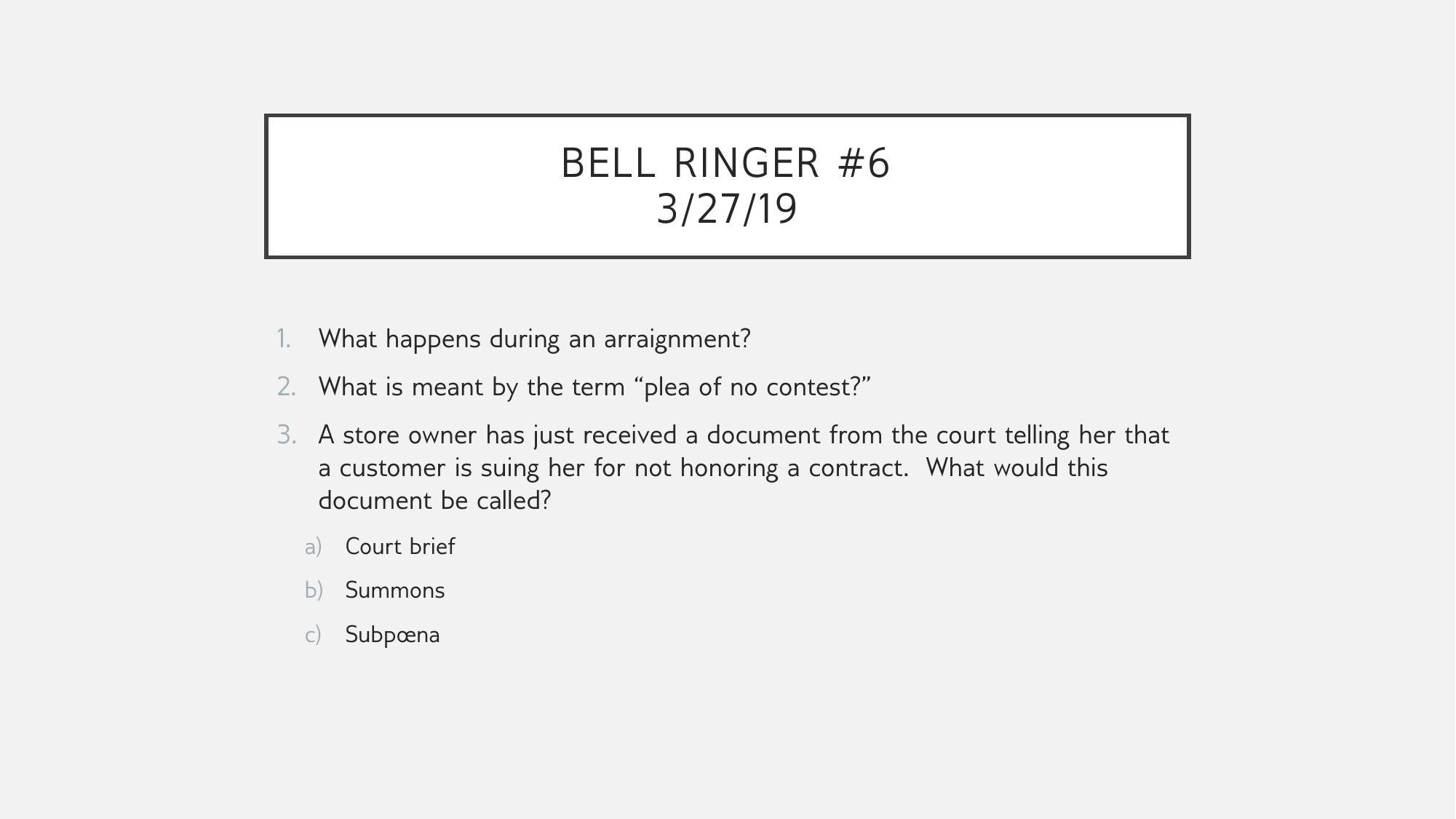

# Bell ringer #6 3/27/19
What happens during an arraignment?
What is meant by the term “plea of no contest?”
A store owner has just received a document from the court telling her that a customer is suing her for not honoring a contract.  What would this document be called?
Court brief
Summons
Subpoena